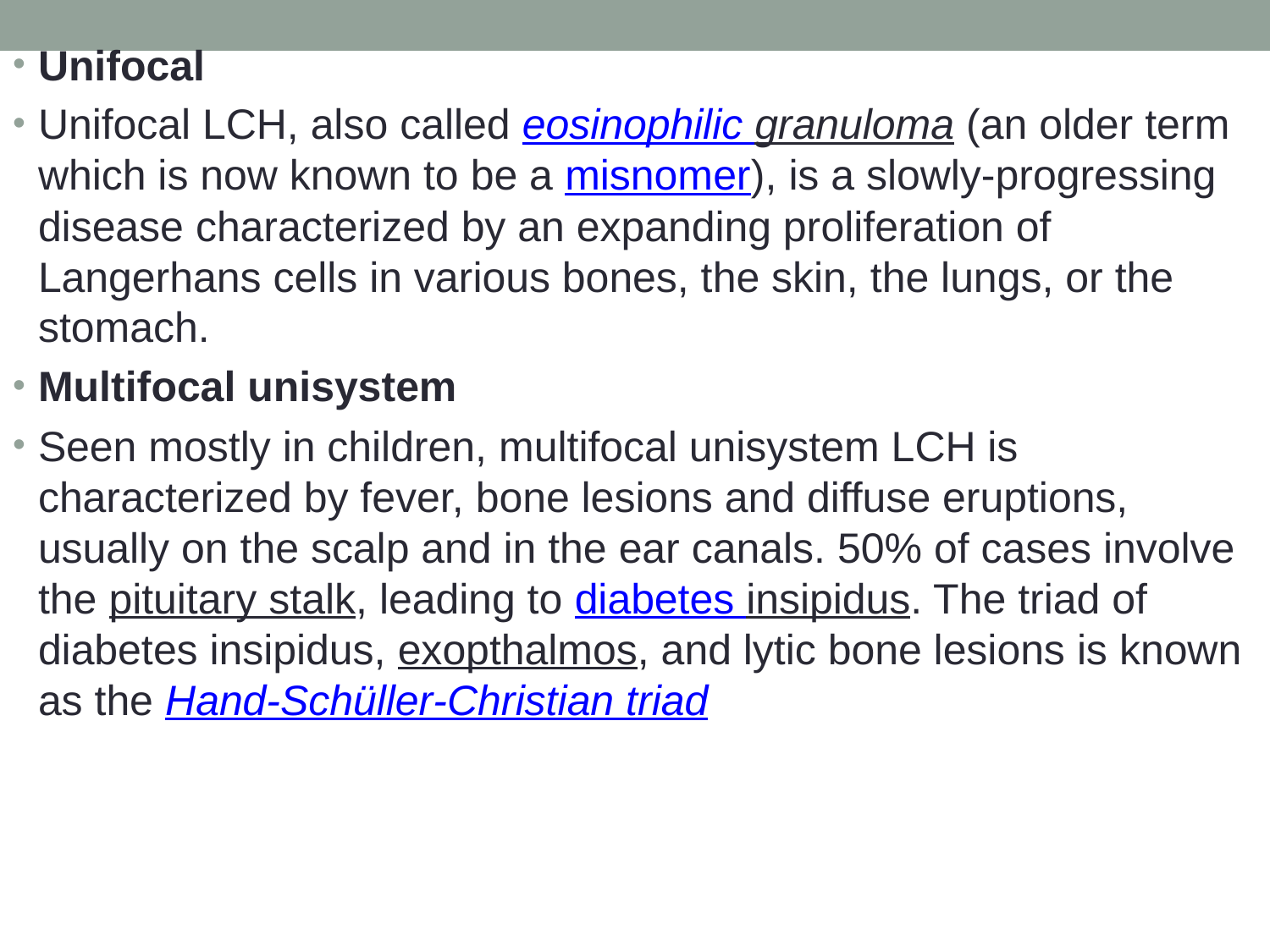

Unifocal
Unifocal LCH, also called eosinophilic granuloma (an older term which is now known to be a misnomer), is a slowly-progressing disease characterized by an expanding proliferation of Langerhans cells in various bones, the skin, the lungs, or the stomach.
Multifocal unisystem
Seen mostly in children, multifocal unisystem LCH is characterized by fever, bone lesions and diffuse eruptions, usually on the scalp and in the ear canals. 50% of cases involve the pituitary stalk, leading to diabetes insipidus. The triad of diabetes insipidus, exopthalmos, and lytic bone lesions is known as the Hand-Schüller-Christian triad
#